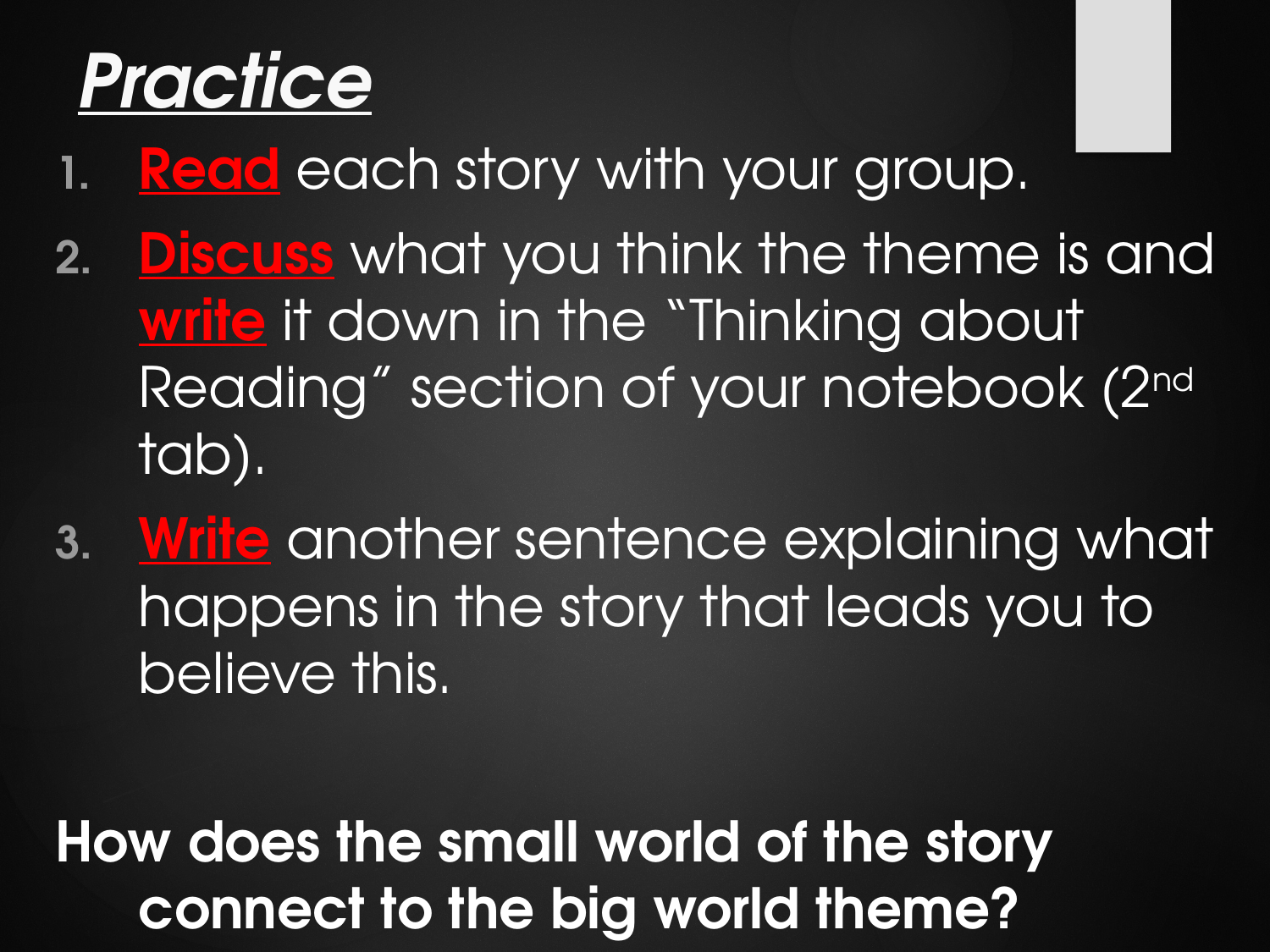

# Practice
Read each story with your group.
Discuss what you think the theme is and write it down in the “Thinking about Reading” section of your notebook (2nd tab).
Write another sentence explaining what happens in the story that leads you to believe this.

How does the small world of the story connect to the big world theme?